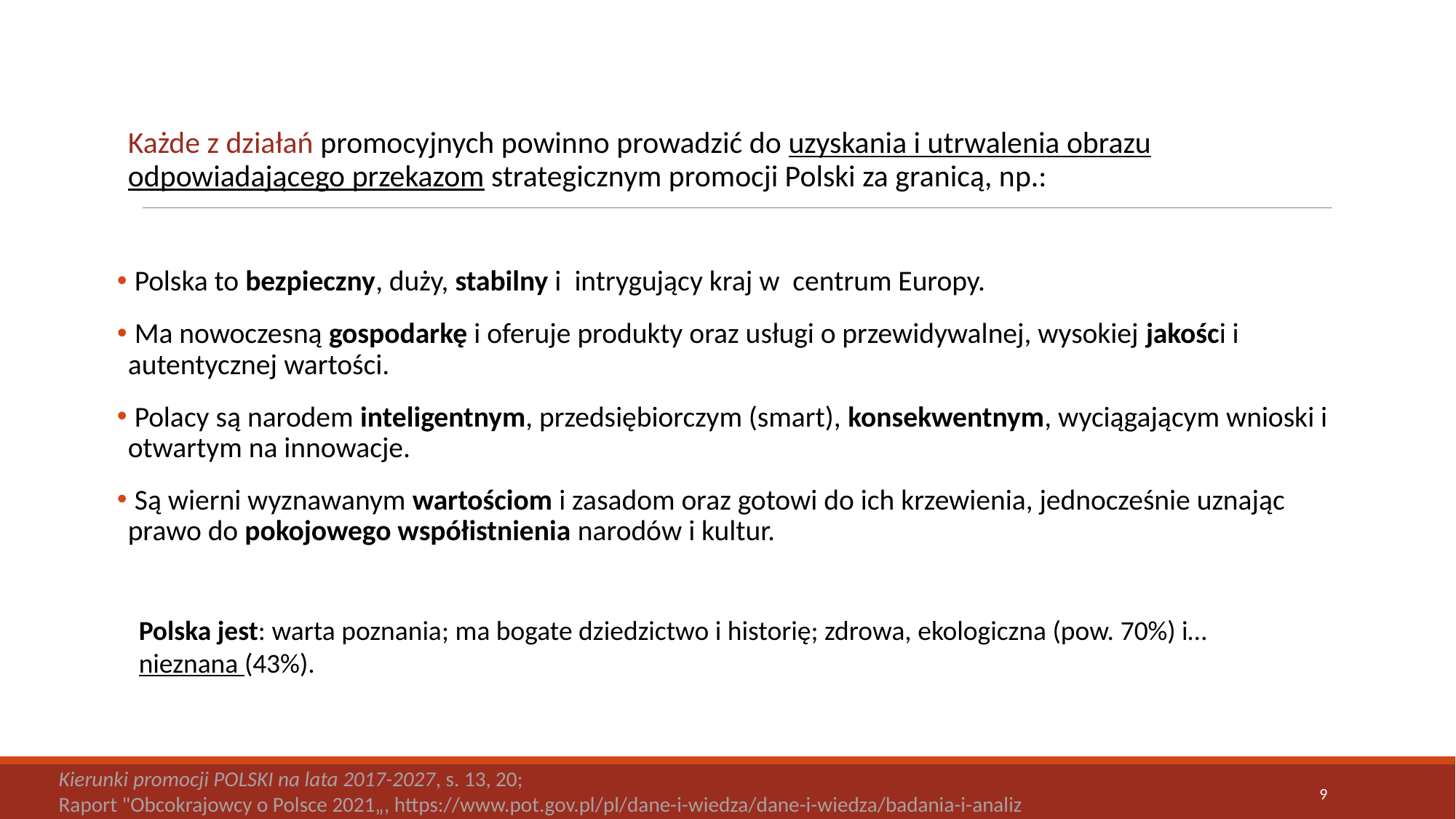

Każde z działań promocyjnych powinno prowadzić do uzyskania i utrwalenia obrazu odpowiadającego przekazom strategicznym promocji Polski za granicą, np.:

 Polska to bezpieczny, duży, stabilny i  intrygujący kraj w  centrum Europy.
 Ma nowoczesną gospodarkę i oferuje produkty oraz usługi o przewidywalnej, wysokiej jakości i autentycznej wartości.
 Polacy są narodem inteligentnym, przedsiębiorczym (smart), konsekwentnym, wyciągającym wnioski i  otwartym na innowacje.
 Są wierni wyznawanym wartościom i zasadom oraz gotowi do ich krzewienia, jednocześnie uznając prawo do pokojowego współistnienia narodów i kultur.
Polska jest: warta poznania; ma bogate dziedzictwo i historię; zdrowa, ekologiczna (pow. 70%) i… nieznana (43%).
Kierunki promocji POLSKI na lata 2017-2027, s. 13, 20;
Raport "Obcokrajowcy o Polsce 2021„, https://www.pot.gov.pl/pl/dane-i-wiedza/dane-i-wiedza/badania-i-analiz
9